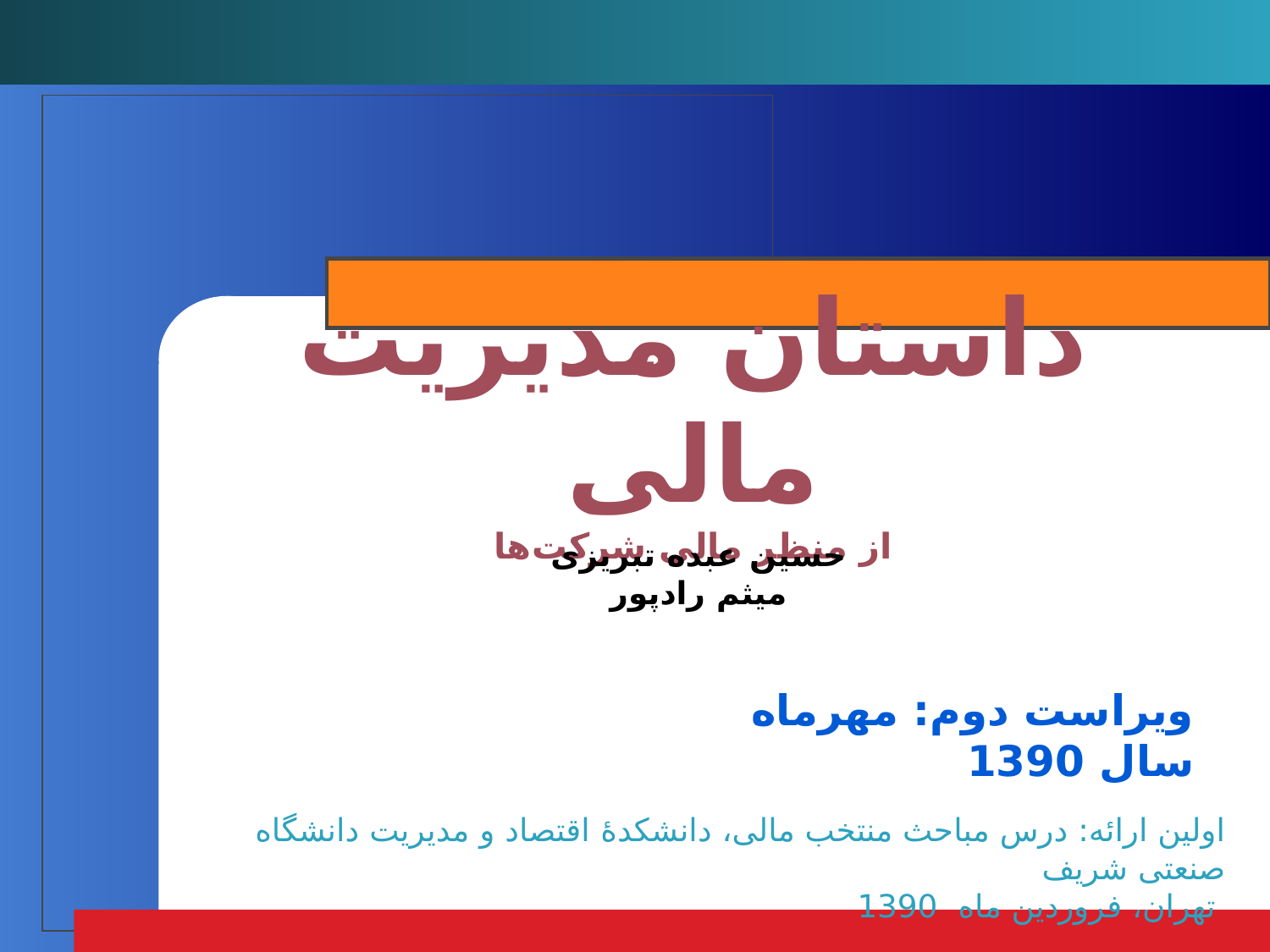

# داستان مدیریت مالی از منظر مالی شرکت‌ها
حسین عبده تبریزی
میثم رادپور
ویراست دوم: مهرماه سال 1390
اولین ارائه: درس مباحث منتخب مالی، دانشکدۀ اقتصاد و مدیریت دانشگاه صنعتی شریف
 تهران، فروردین ماه  1390